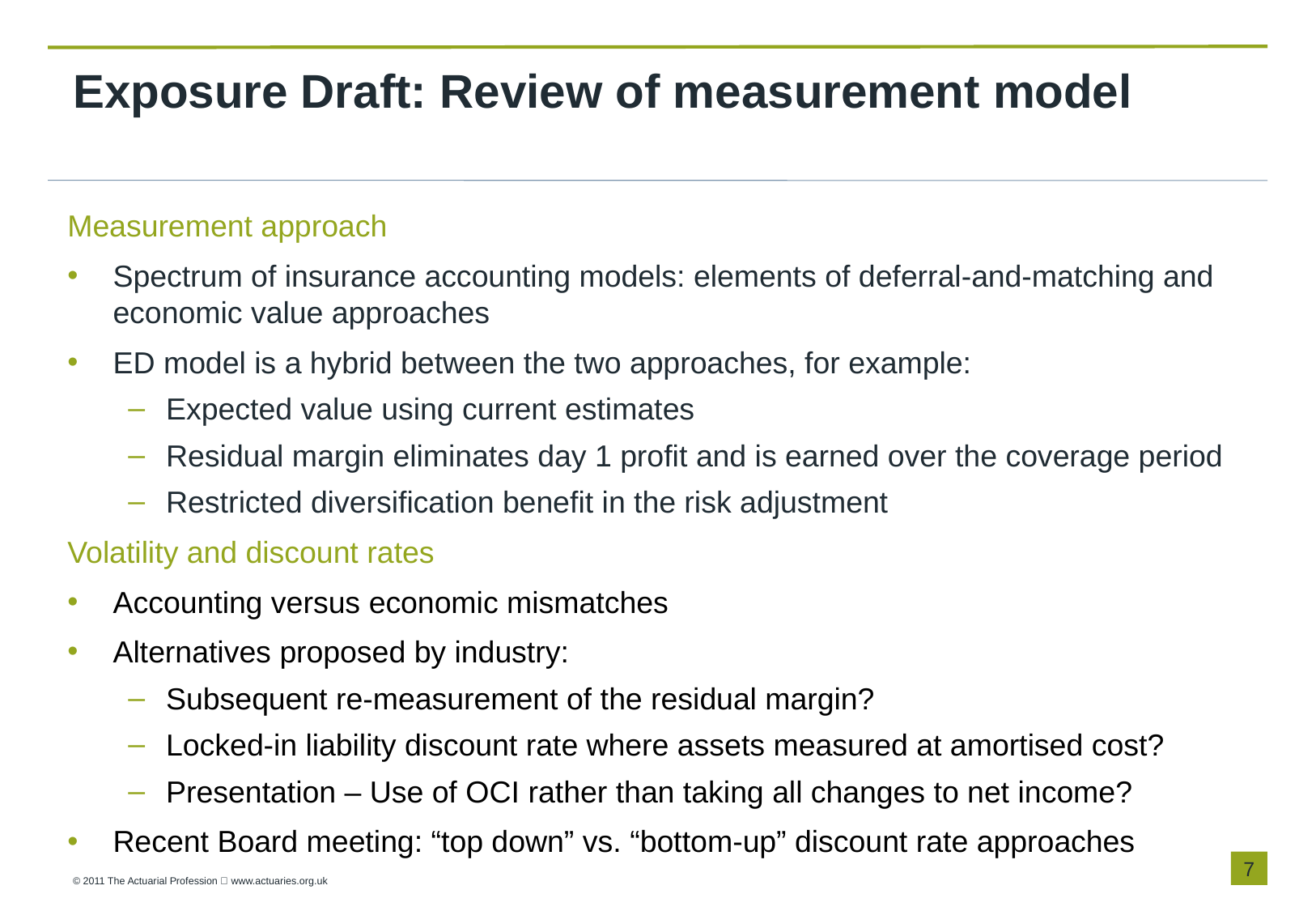

# Exposure Draft: Review of measurement model
Measurement approach
Spectrum of insurance accounting models: elements of deferral-and-matching and economic value approaches
ED model is a hybrid between the two approaches, for example:
Expected value using current estimates
Residual margin eliminates day 1 profit and is earned over the coverage period
Restricted diversification benefit in the risk adjustment
Volatility and discount rates
Accounting versus economic mismatches
Alternatives proposed by industry:
Subsequent re-measurement of the residual margin?
Locked-in liability discount rate where assets measured at amortised cost?
Presentation – Use of OCI rather than taking all changes to net income?
Recent Board meeting: “top down” vs. “bottom-up” discount rate approaches
7